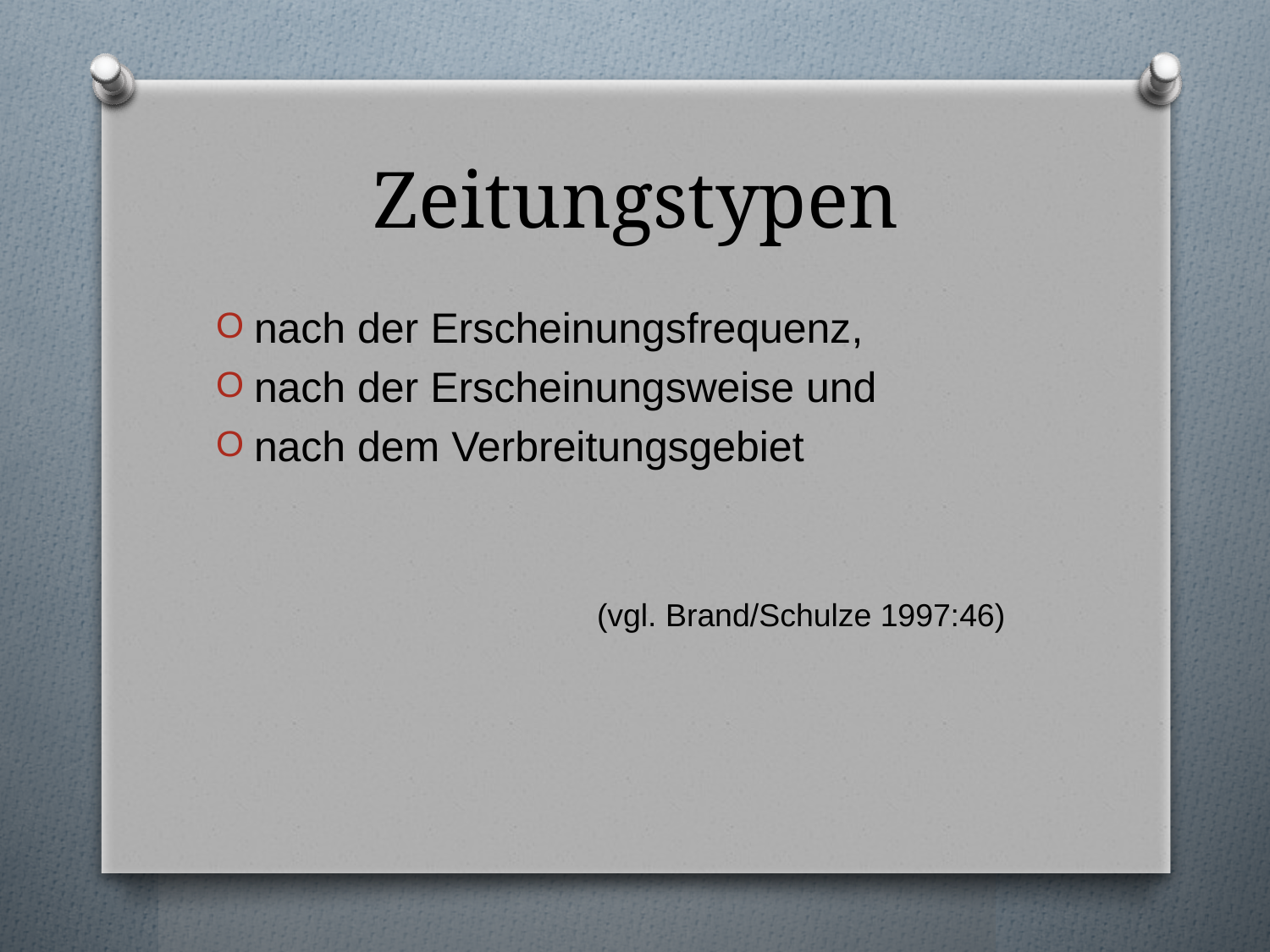

# Zeitungstypen
nach der Erscheinungsfrequenz,
nach der Erscheinungsweise und
nach dem Verbreitungsgebiet

			(vgl. Brand/Schulze 1997:46)